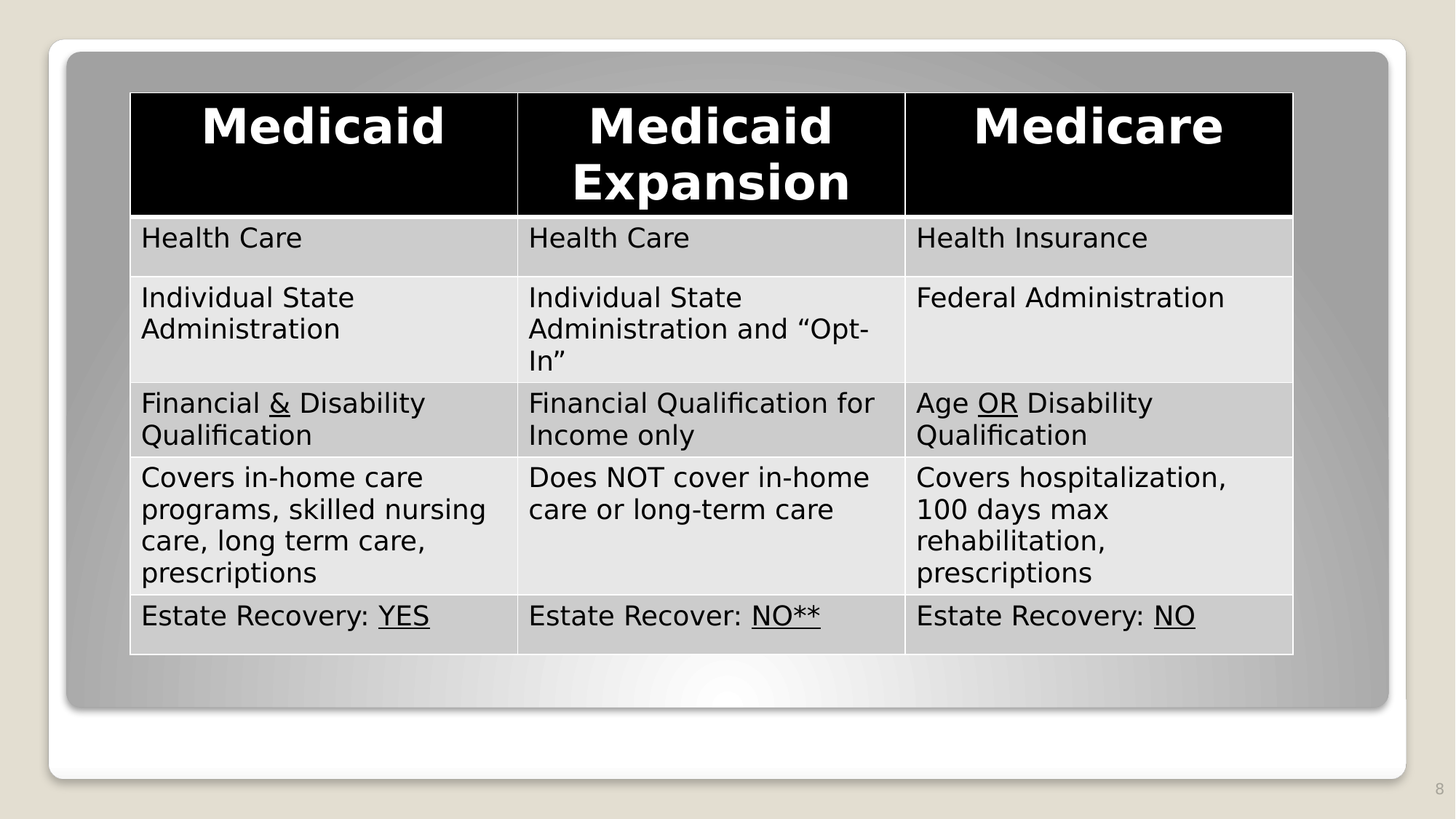

| Medicaid | Medicaid Expansion | Medicare |
| --- | --- | --- |
| Health Care | Health Care | Health Insurance |
| Individual State Administration | Individual State Administration and “Opt-In” | Federal Administration |
| Financial & Disability Qualification | Financial Qualification for Income only | Age OR Disability Qualification |
| Covers in-home care programs, skilled nursing care, long term care, prescriptions | Does NOT cover in-home care or long-term care | Covers hospitalization, 100 days max rehabilitation, prescriptions |
| Estate Recovery: YES | Estate Recover: NO\*\* | Estate Recovery: NO |
8